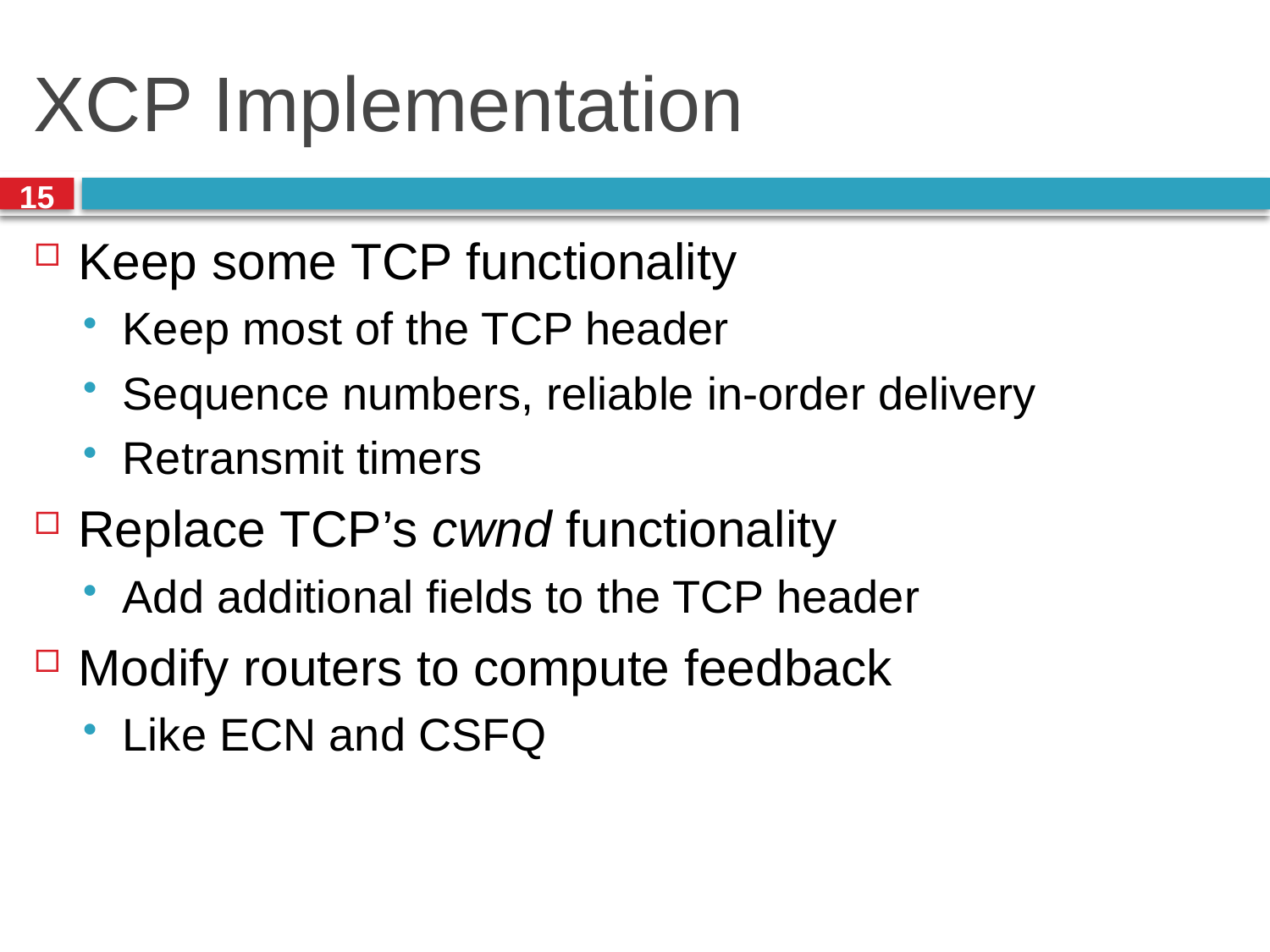

# XCP Implementation
15
Keep some TCP functionality
Keep most of the TCP header
Sequence numbers, reliable in-order delivery
Retransmit timers
Replace TCP’s cwnd functionality
Add additional fields to the TCP header
Modify routers to compute feedback
Like ECN and CSFQ